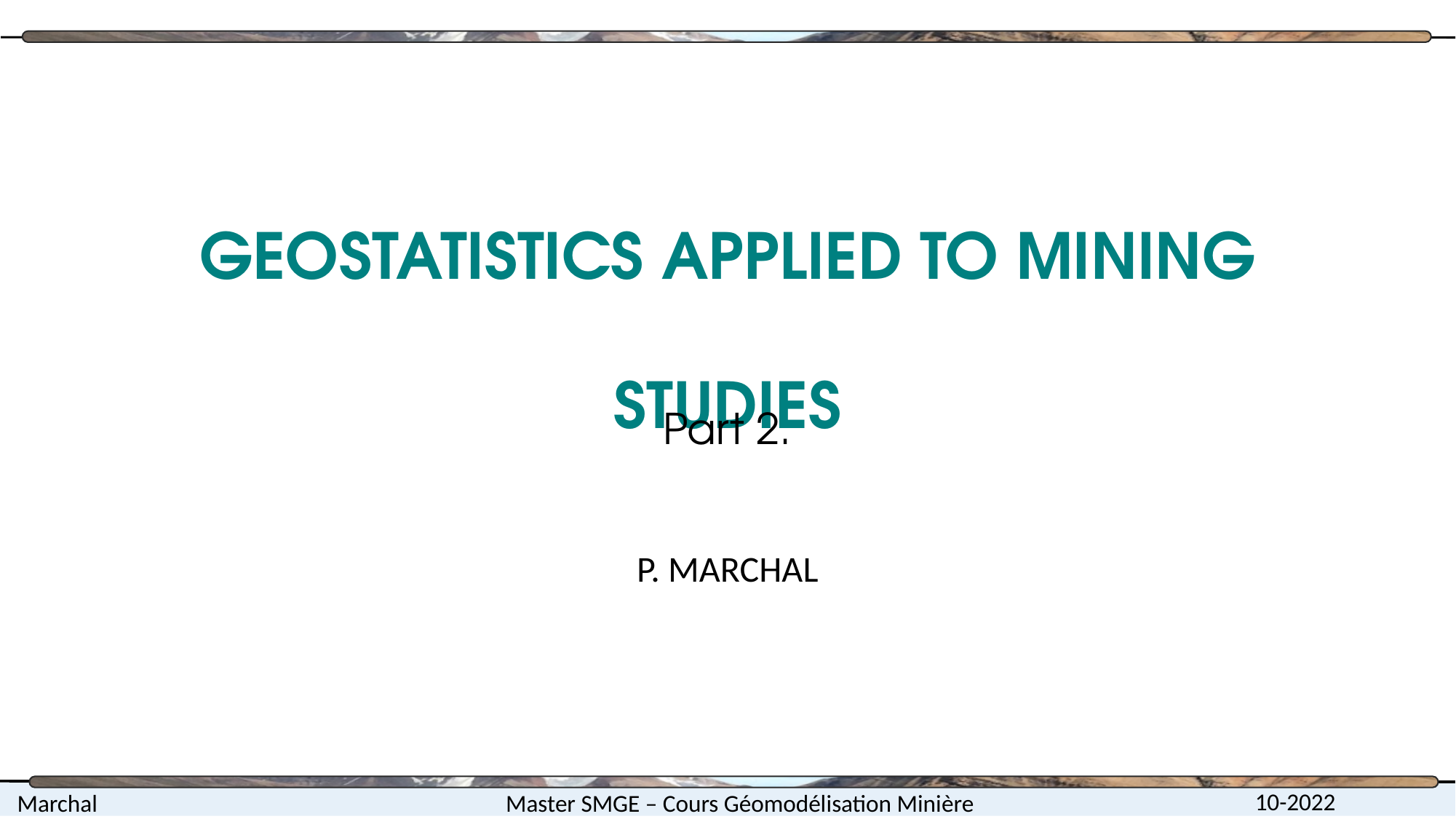

# GEOSTATISTICS APPLIED TO MINING STUDIES
Part 2.
P. MARCHAL